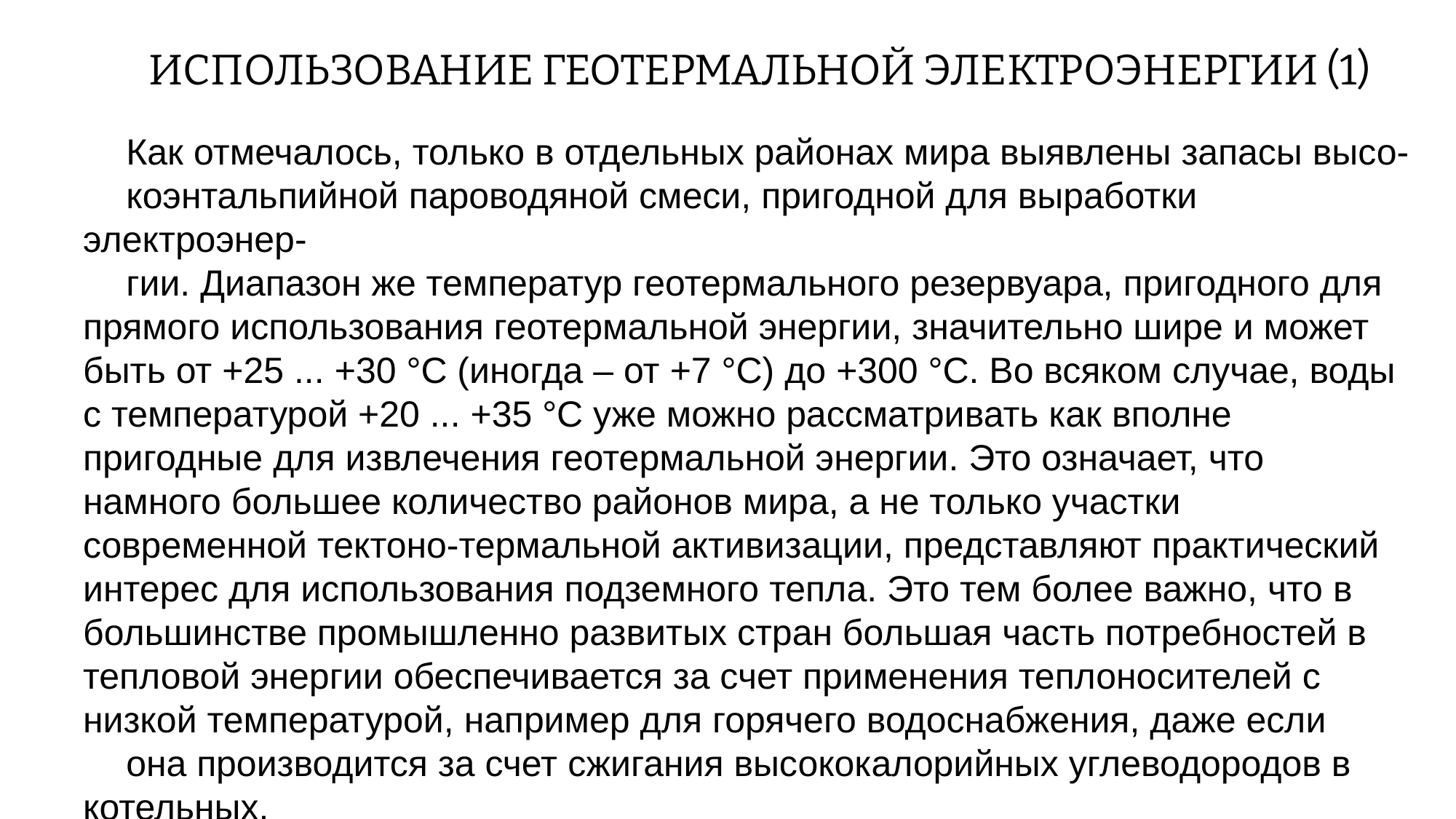

ИСПОЛЬЗОВАНИЕ ГЕОТЕРМАЛЬНОЙ ЭЛЕКТРОЭНЕРГИИ (1)
Как отмечалось, только в отдельных районах мира выявлены запасы высо-
коэнтальпийной пароводяной смеси, пригодной для выработки электроэнер-
гии. Диапазон же температур геотермального резервуара, пригодного для прямого использования геотермальной энергии, значительно шире и может быть от +25 ... +30 °С (иногда – от +7 °С) до +300 °С. Во всяком случае, воды с температурой +20 ... +35 °C уже можно рассматривать как вполне пригодные для извлечения геотермальной энергии. Это означает, что намного большее количество районов мира, а не только участки современной тектоно-термальной активизации, представляют практический интерес для использования подземного тепла. Это тем более важно, что в большинстве промышленно развитых стран большая часть потребностей в тепловой энергии обеспечивается за счет применения теплоносителей с низкой температурой, например для горячего водоснабжения, даже если
она производится за счет сжигания высококалорийных углеводородов в котельных.